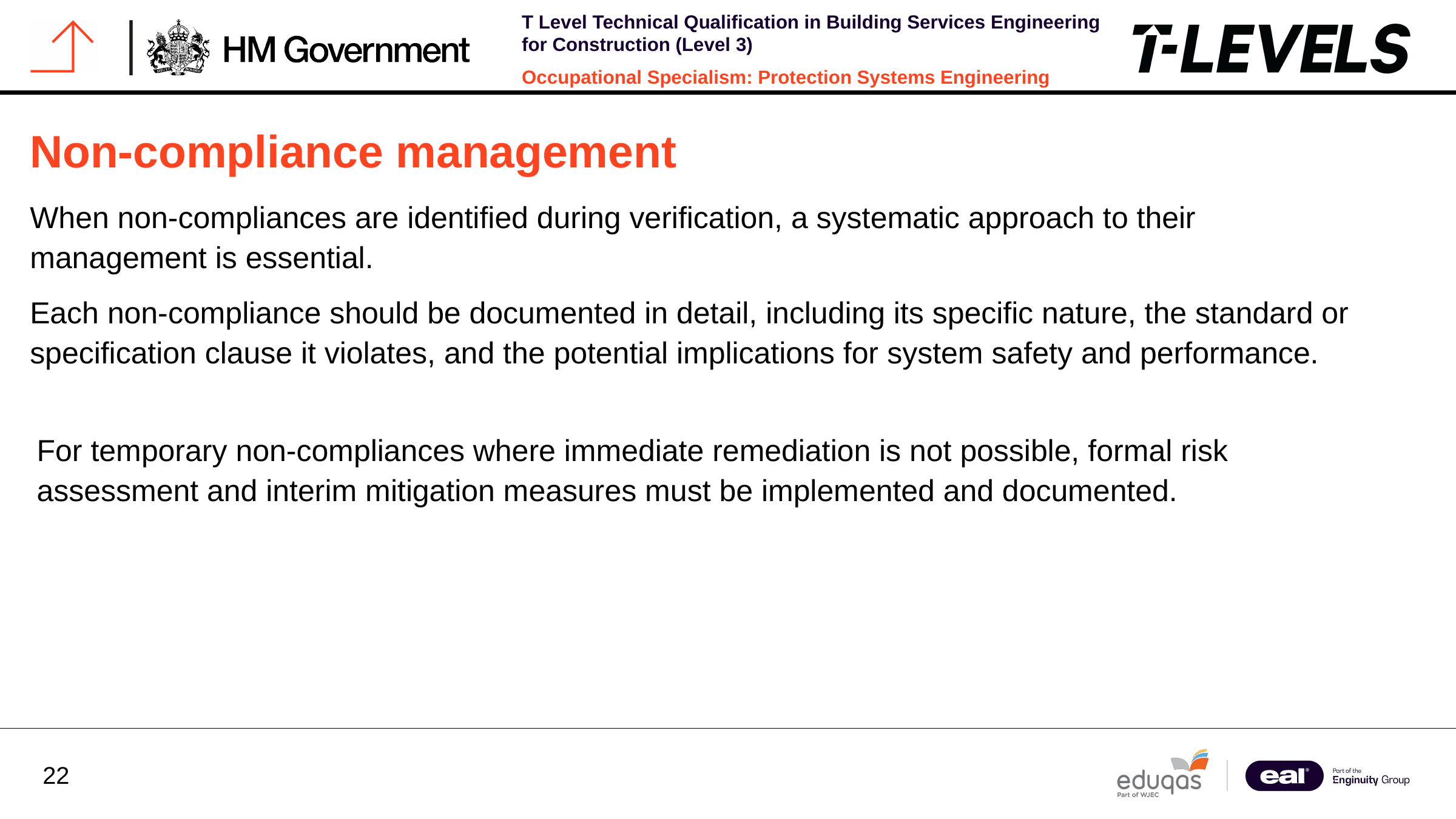

Non-compliance management
When non-compliances are identified during verification, a systematic approach to their management is essential.
Each non-compliance should be documented in detail, including its specific nature, the standard or specification clause it violates, and the potential implications for system safety and performance.
For temporary non-compliances where immediate remediation is not possible, formal risk assessment and interim mitigation measures must be implemented and documented.